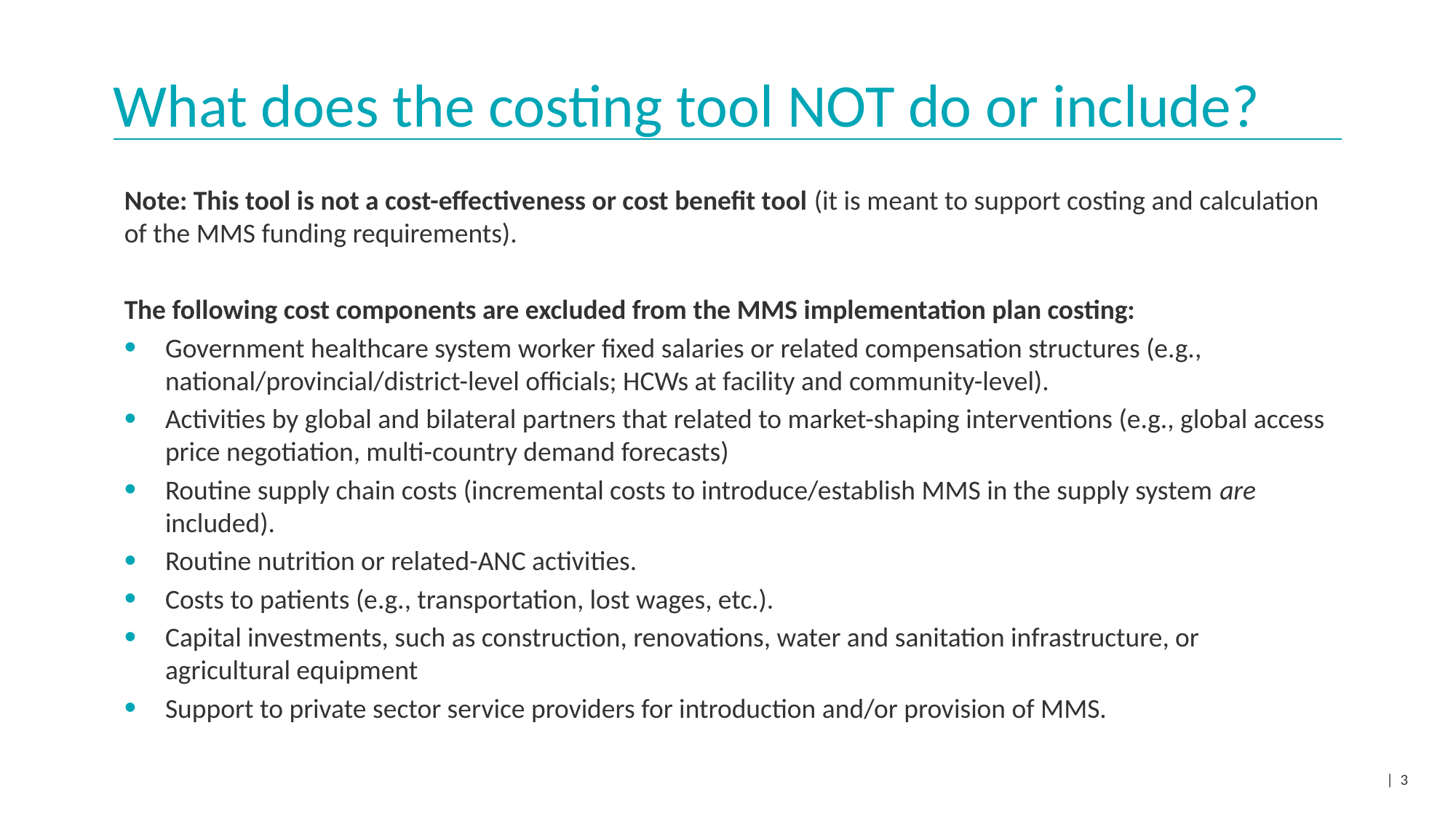

# What does the costing tool NOT do or include?
Note: This tool is not a cost-effectiveness or cost benefit tool (it is meant to support costing and calculation of the MMS funding requirements).

The following cost components are excluded from the MMS implementation plan costing:
Government healthcare system worker fixed salaries or related compensation structures (e.g., national/provincial/district-level officials; HCWs at facility and community-level).
Activities by global and bilateral partners that related to market-shaping interventions (e.g., global access price negotiation, multi-country demand forecasts)
Routine supply chain costs (incremental costs to introduce/establish MMS in the supply system are included).
Routine nutrition or related-ANC activities.
Costs to patients (e.g., transportation, lost wages, etc.).
Capital investments, such as construction, renovations, water and sanitation infrastructure, or agricultural equipment
Support to private sector service providers for introduction and/or provision of MMS.